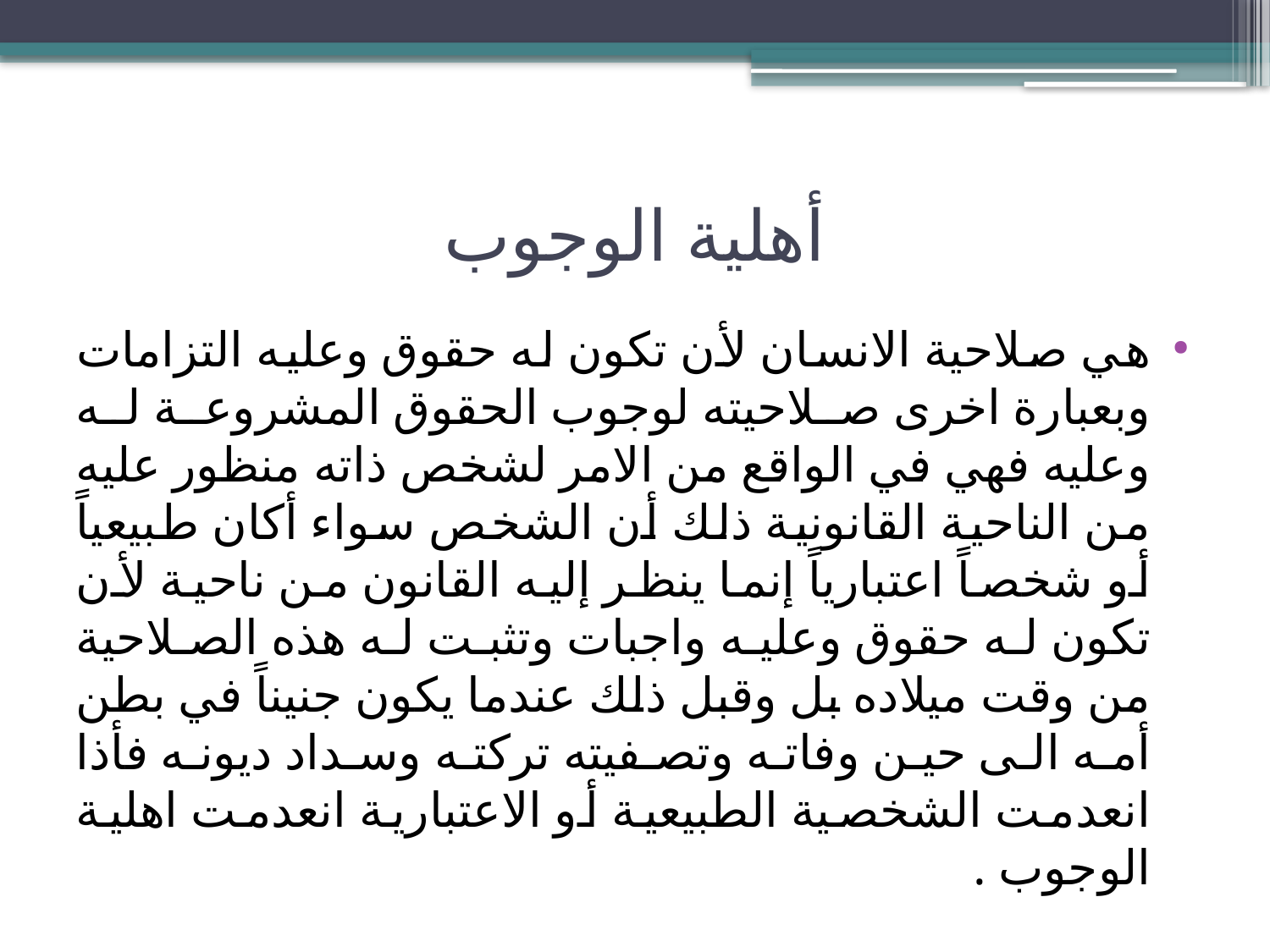

# أهلية الوجوب
هي صلاحية الانسان لأن تكون له حقوق وعليه التزامات وبعبارة اخرى صلاحيته لوجوب الحقوق المشروعة له وعليه فهي في الواقع من الامر لشخص ذاته منظور عليه من الناحية القانونية ذلك أن الشخص سواء أكان طبيعياً أو شخصاً اعتبارياً إنما ينظر إليه القانون من ناحية لأن تكون له حقوق وعليه واجبات وتثبت له هذه الصلاحية من وقت ميلاده بل وقبل ذلك عندما يكون جنيناً في بطن أمه الى حين وفاته وتصفيته تركته وسداد ديونه فأذا انعدمت الشخصية الطبيعية أو الاعتبارية انعدمت اهلية الوجوب .